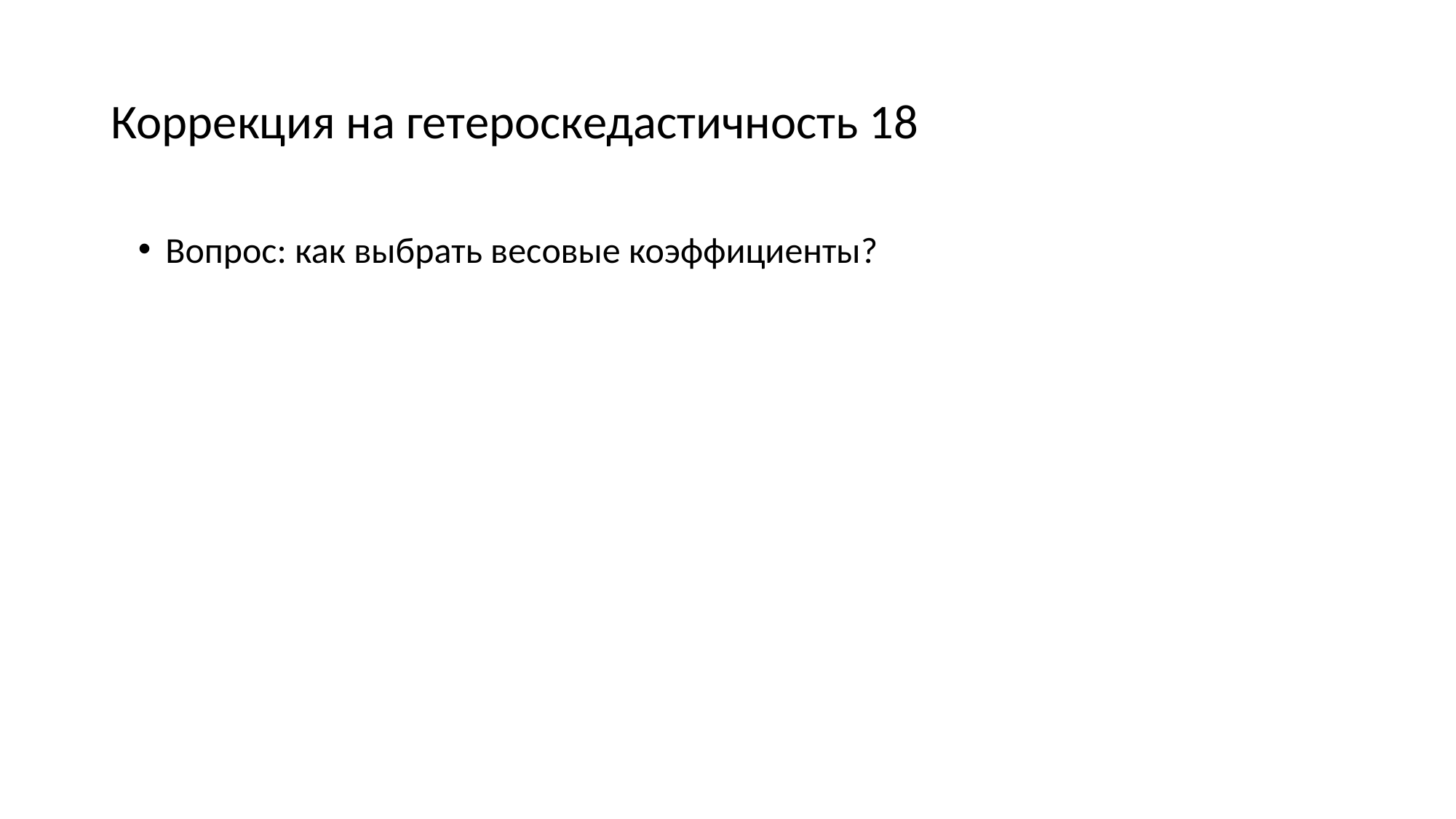

# Коррекция на гетероскедастичность 18
Вопрос: как выбрать весовые коэффициенты?